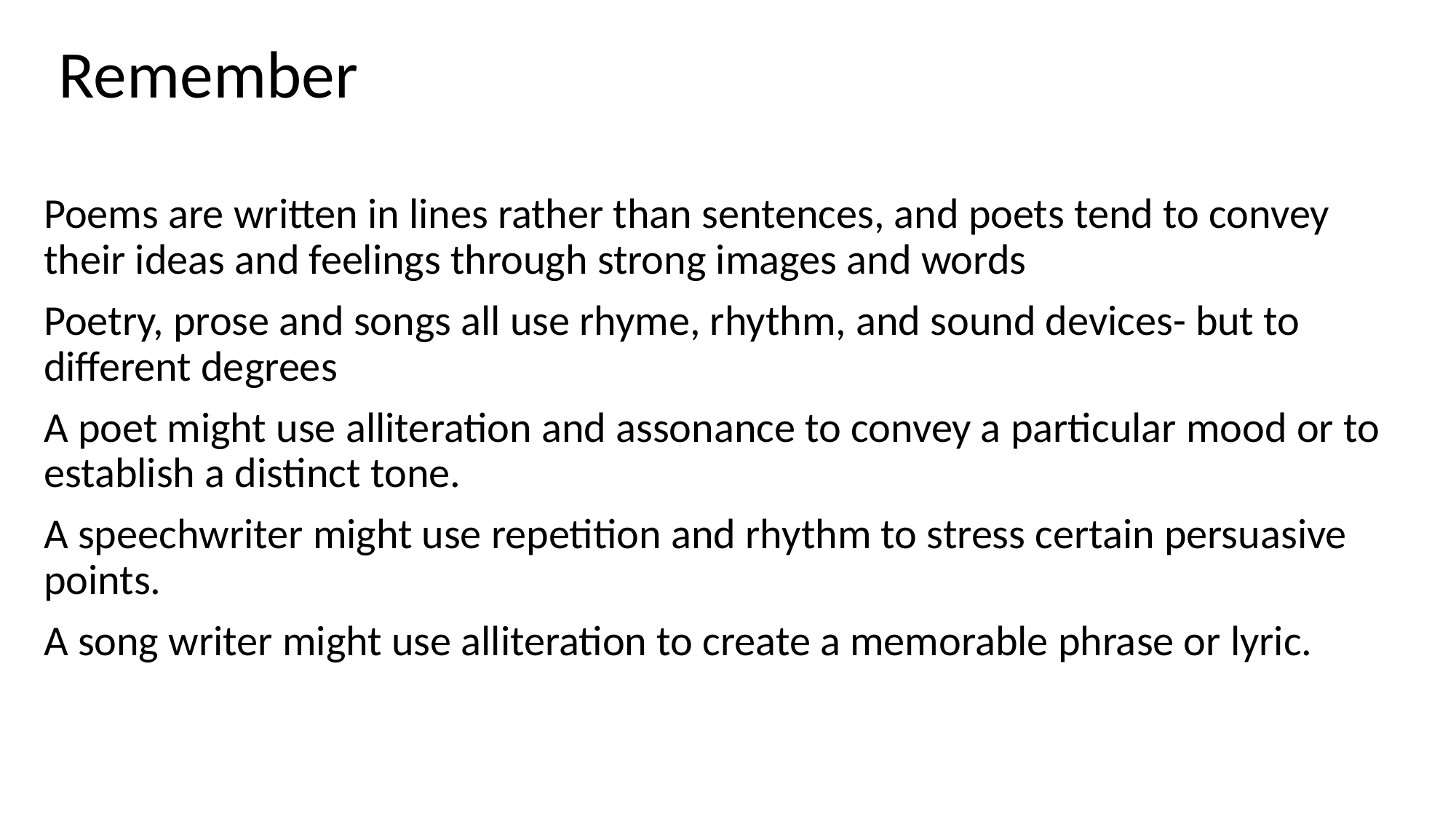

# Remember
Poems are written in lines rather than sentences, and poets tend to convey their ideas and feelings through strong images and words
Poetry, prose and songs all use rhyme, rhythm, and sound devices- but to different degrees
A poet might use alliteration and assonance to convey a particular mood or to establish a distinct tone.
A speechwriter might use repetition and rhythm to stress certain persuasive points.
A song writer might use alliteration to create a memorable phrase or lyric.